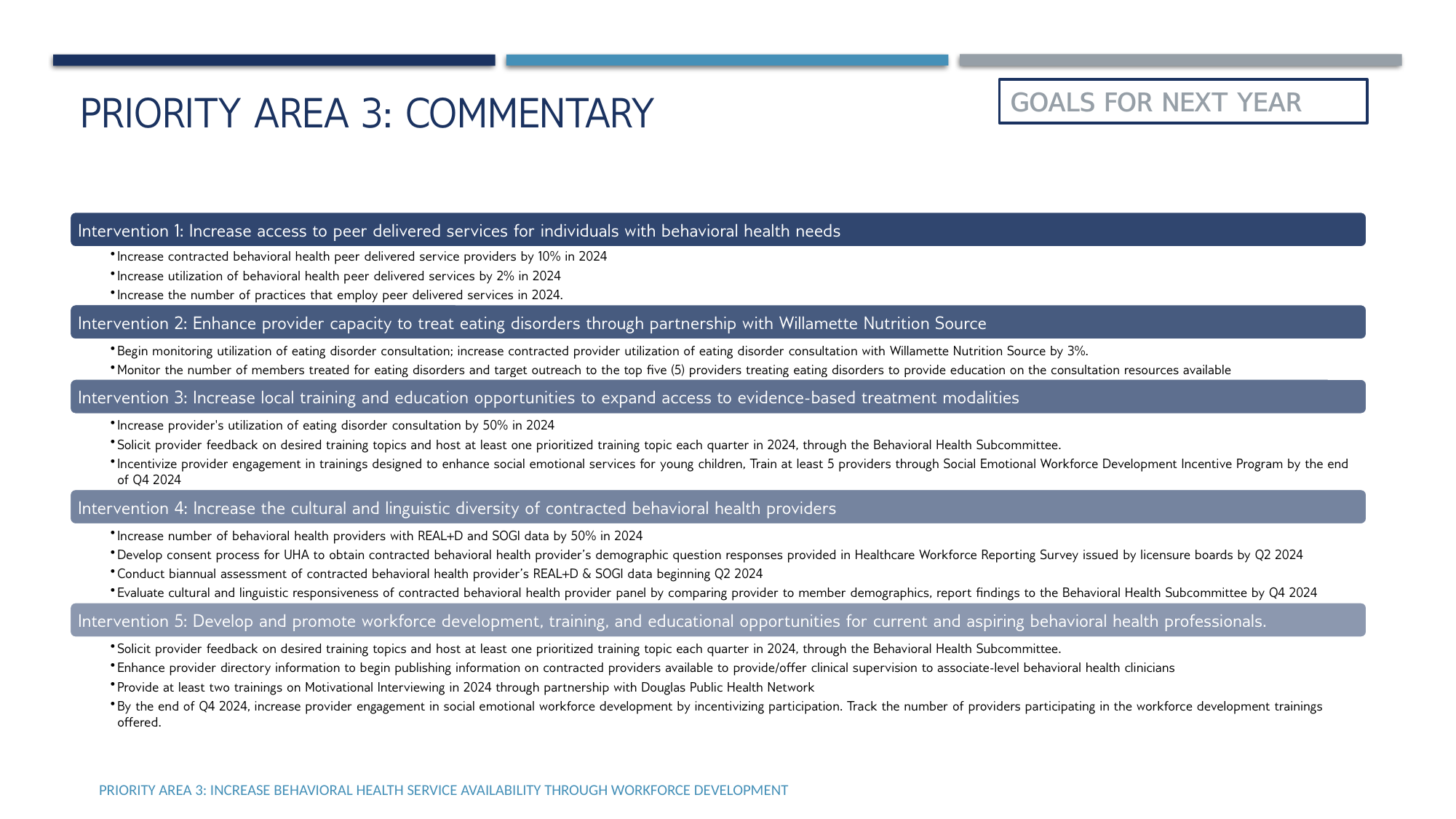

Priority Area 3: Commentary
GOALS FOR NEXT YEAR
Intervention 1: Increase access to peer delivered services for individuals with behavioral health needs
Increase contracted behavioral health peer delivered service providers by 10% in 2024
Increase utilization of behavioral health peer delivered services by 2% in 2024
Increase the number of practices that employ peer delivered services in 2024.
Intervention 2: Enhance provider capacity to treat eating disorders through partnership with Willamette Nutrition Source​
Begin monitoring utilization of eating disorder consultation; increase contracted provider utilization of eating disorder consultation with Willamette Nutrition Source by 3%.
Monitor the number of members treated for eating disorders and target outreach to the top five (5) providers treating eating disorders to provide education on the consultation resources available
Intervention 3: Increase local training and education opportunities to expand access to evidence-based treatment modalities
Increase provider's utilization of eating disorder consultation by 50% in 2024
Solicit provider feedback on desired training topics and host at least one prioritized training topic each quarter in 2024, through the Behavioral Health Subcommittee.
Incentivize provider engagement in trainings designed to enhance social emotional services for young children, Train at least 5 providers through Social Emotional Workforce Development Incentive Program by the end of Q4 2024
Intervention 4: Increase the cultural and linguistic diversity of contracted behavioral health providers
Increase number of behavioral health providers with REAL+D and SOGI data by 50% in 2024
Develop consent process for UHA to obtain contracted behavioral health provider’s demographic question responses provided in Healthcare Workforce Reporting Survey issued by licensure boards by Q2 2024
Conduct biannual assessment of contracted behavioral health provider’s REAL+D & SOGI data beginning Q2 2024
Evaluate cultural and linguistic responsiveness of contracted behavioral health provider panel by comparing provider to member demographics, report findings to the Behavioral Health Subcommittee by Q4 2024
Intervention 5: Develop and promote workforce development, training, and educational opportunities for current and aspiring behavioral health professionals.
Solicit provider feedback on desired training topics and host at least one prioritized training topic each quarter in 2024, through the Behavioral Health Subcommittee.
Enhance provider directory information to begin publishing information on contracted providers available to provide/offer clinical supervision to associate-level behavioral health clinicians
Provide at least two trainings on Motivational Interviewing in 2024 through partnership with Douglas Public Health Network
By the end of Q4 2024, increase provider engagement in social emotional workforce development by incentivizing participation. Track the number of providers participating in the workforce development trainings offered.
Priority Area 3: Increase behavioral health service availability through workforce development